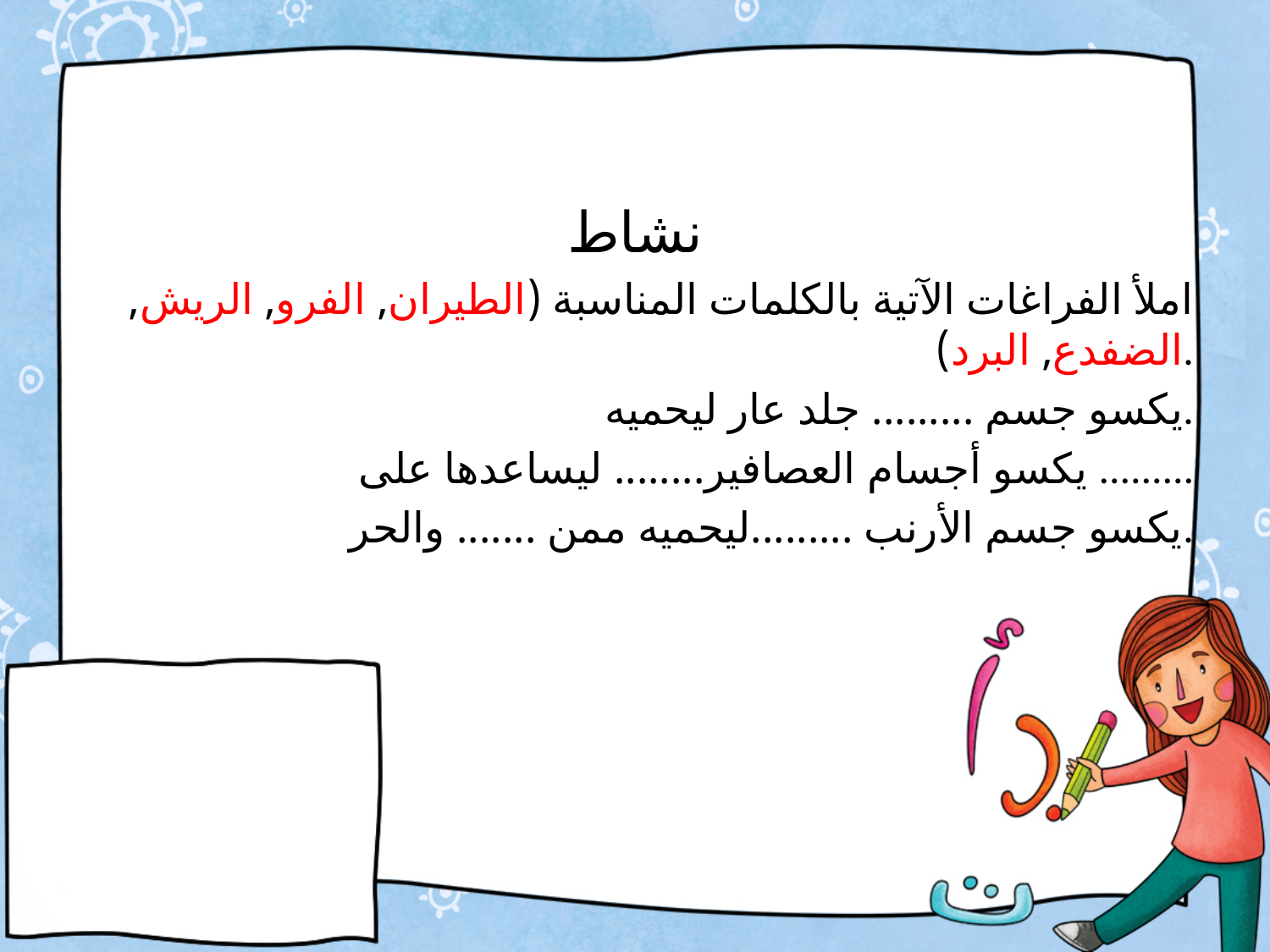

نشاط
   املأ الفراغات الآتية بالكلمات المناسبة (الطيران, الفرو, الريش, الضفدع, البرد).
   يكسو جسم ......... جلد عار ليحميه.
   يكسو أجسام العصافير........ ليساعدها على .........
   يكسو جسم الأرنب .........ليحميه ممن ....... والحر.